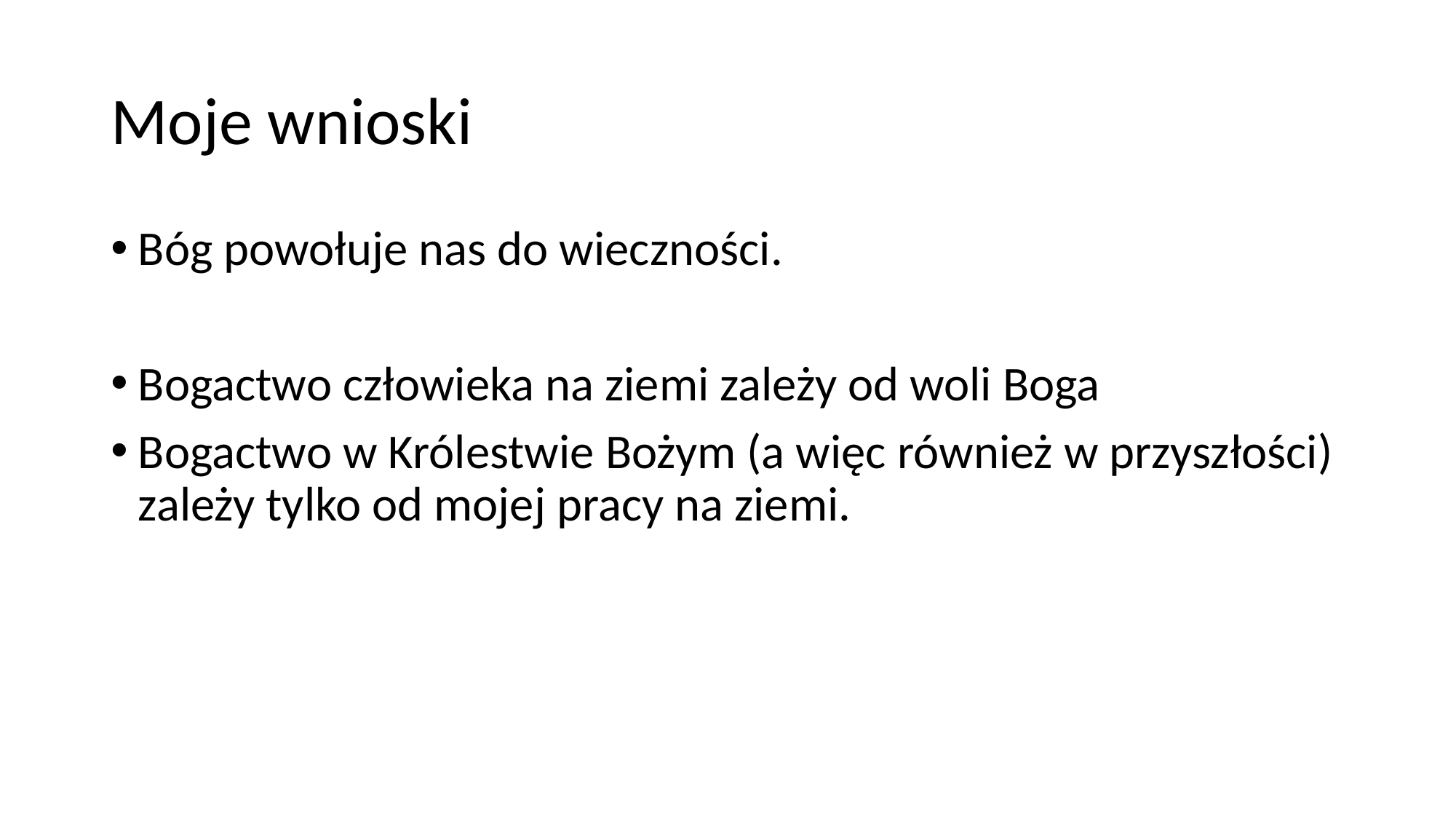

# Moje wnioski
Bóg powołuje nas do wieczności.

Bogactwo człowieka na ziemi zależy od woli Boga
Bogactwo w Królestwie Bożym (a więc również w przyszłości) zależy tylko od mojej pracy na ziemi.